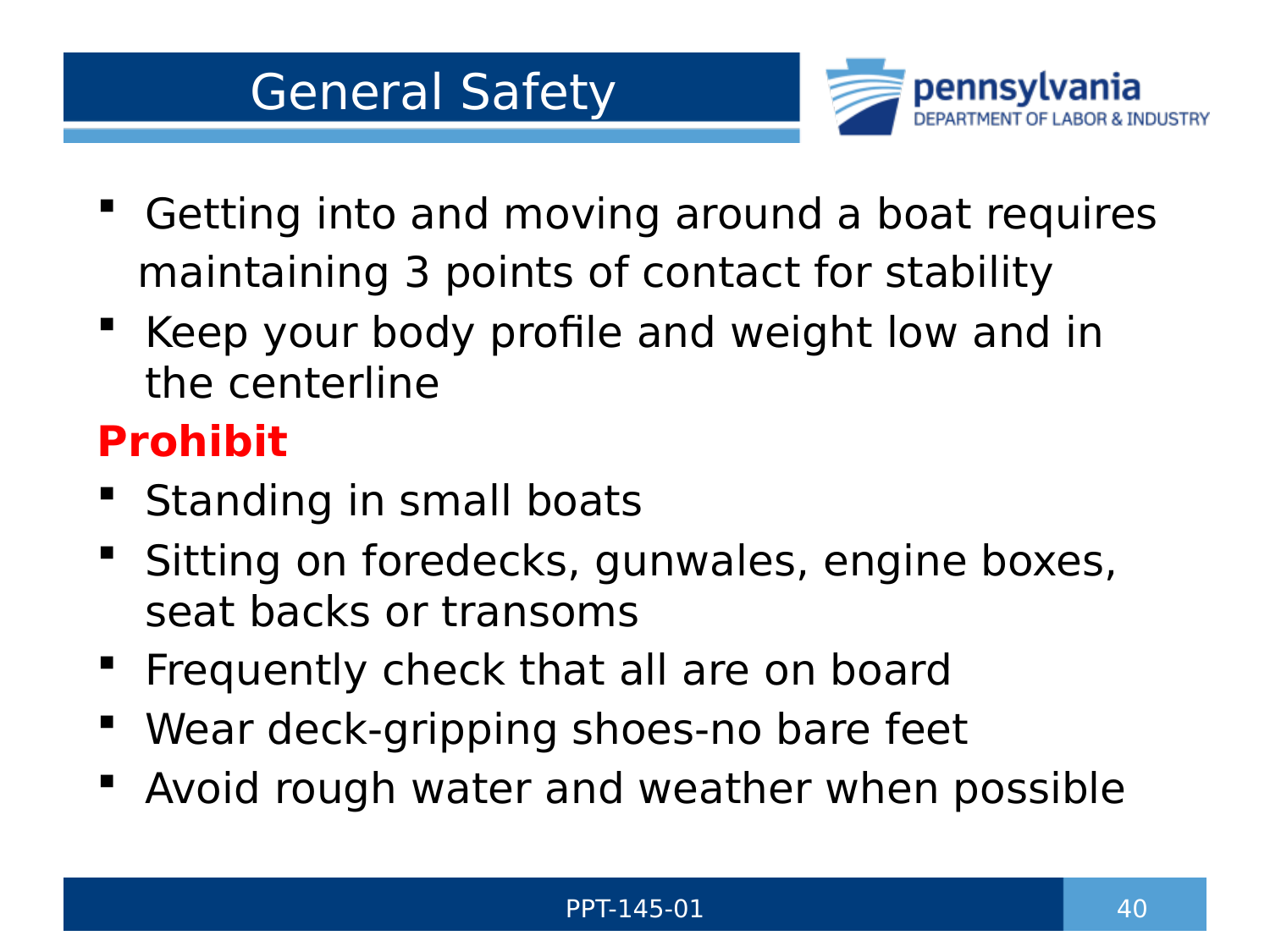

# General Safety
Getting into and moving around a boat requires
   maintaining 3 points of contact for stability
Keep your body profile and weight low and in the centerline
Prohibit
Standing in small boats
Sitting on foredecks, gunwales, engine boxes, seat backs or transoms
Frequently check that all are on board
Wear deck-gripping shoes-no bare feet
Avoid rough water and weather when possible

PPT-145-01
40